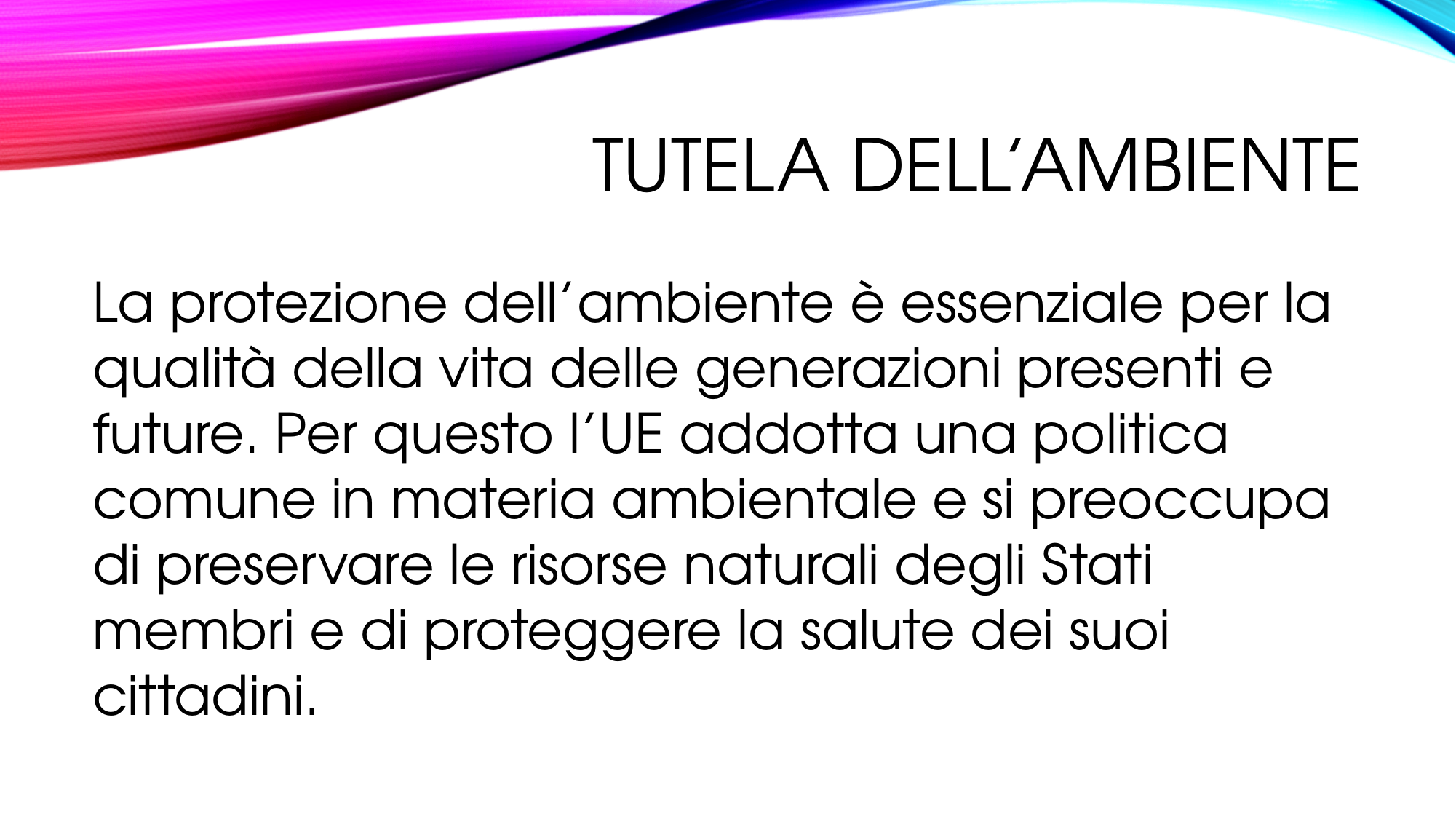

Tutela dell’ambiente
La protezione dell’ambiente è essenziale per la qualità della vita delle generazioni presenti e future. Per questo l’UE addotta una politica comune in materia ambientale e si preoccupa di preservare le risorse naturali degli Stati membri e di proteggere la salute dei suoi cittadini.